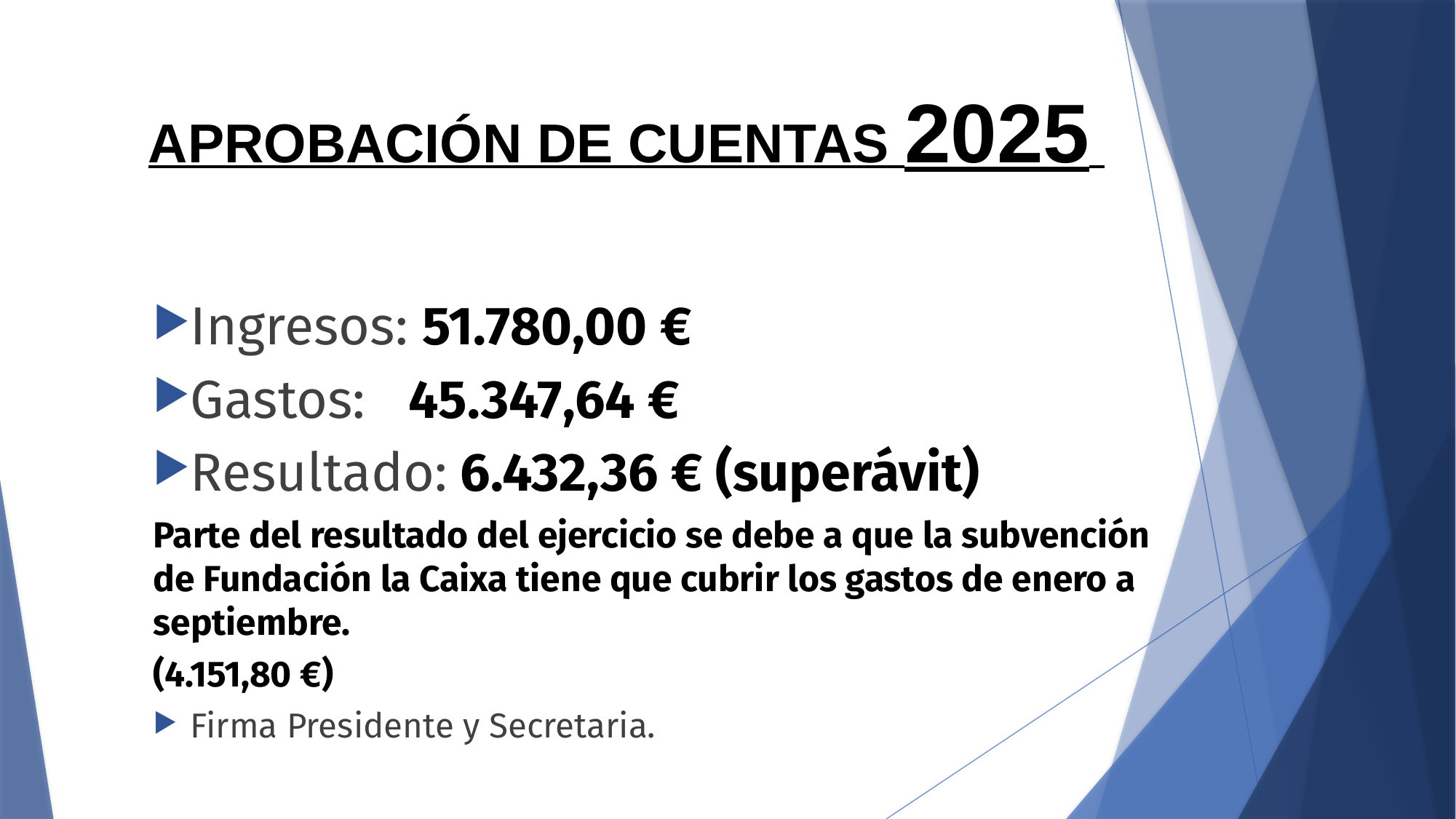

# APROBACIÓN DE CUENTAS 2025
Ingresos: 51.780,00 €
Gastos:   45.347,64 €
Resultado: 6.432,36 € (superávit)
Parte del resultado del ejercicio se debe a que la subvención de Fundación la Caixa tiene que cubrir los gastos de enero a septiembre.
(4.151,80 €)
Firma Presidente y Secretaria.